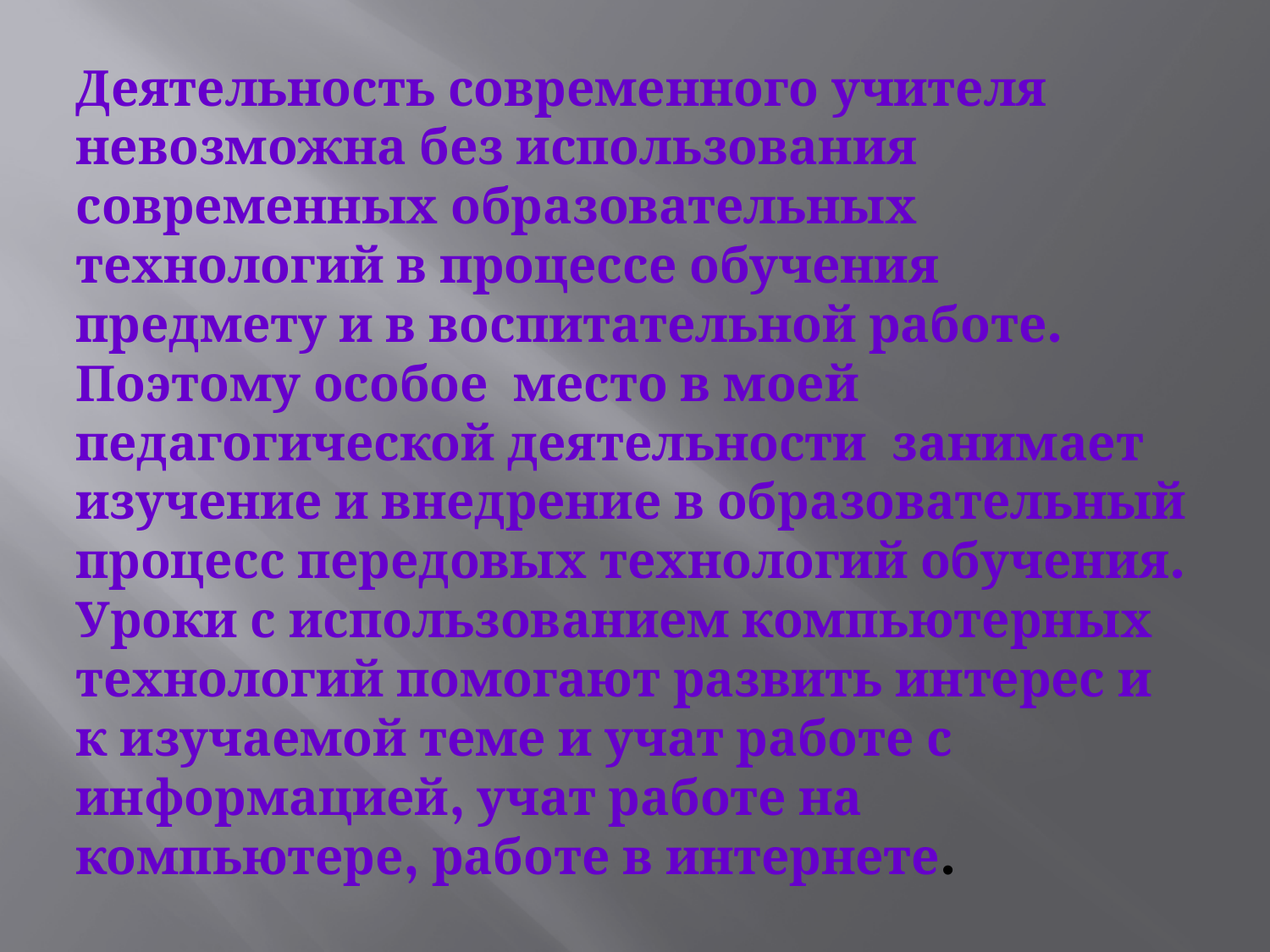

# Деятельность современного учителя невозможна без использования современных образовательных технологий в процессе обучения предмету и в воспитательной работе. Поэтому особое  место в моей педагогической деятельности  занимает изучение и внедрение в образовательный процесс передовых технологий обучения. Уроки с использованием компьютерных технологий помогают развить интерес и к изучаемой теме и учат работе с информацией, учат работе на компьютере, работе в интернете.